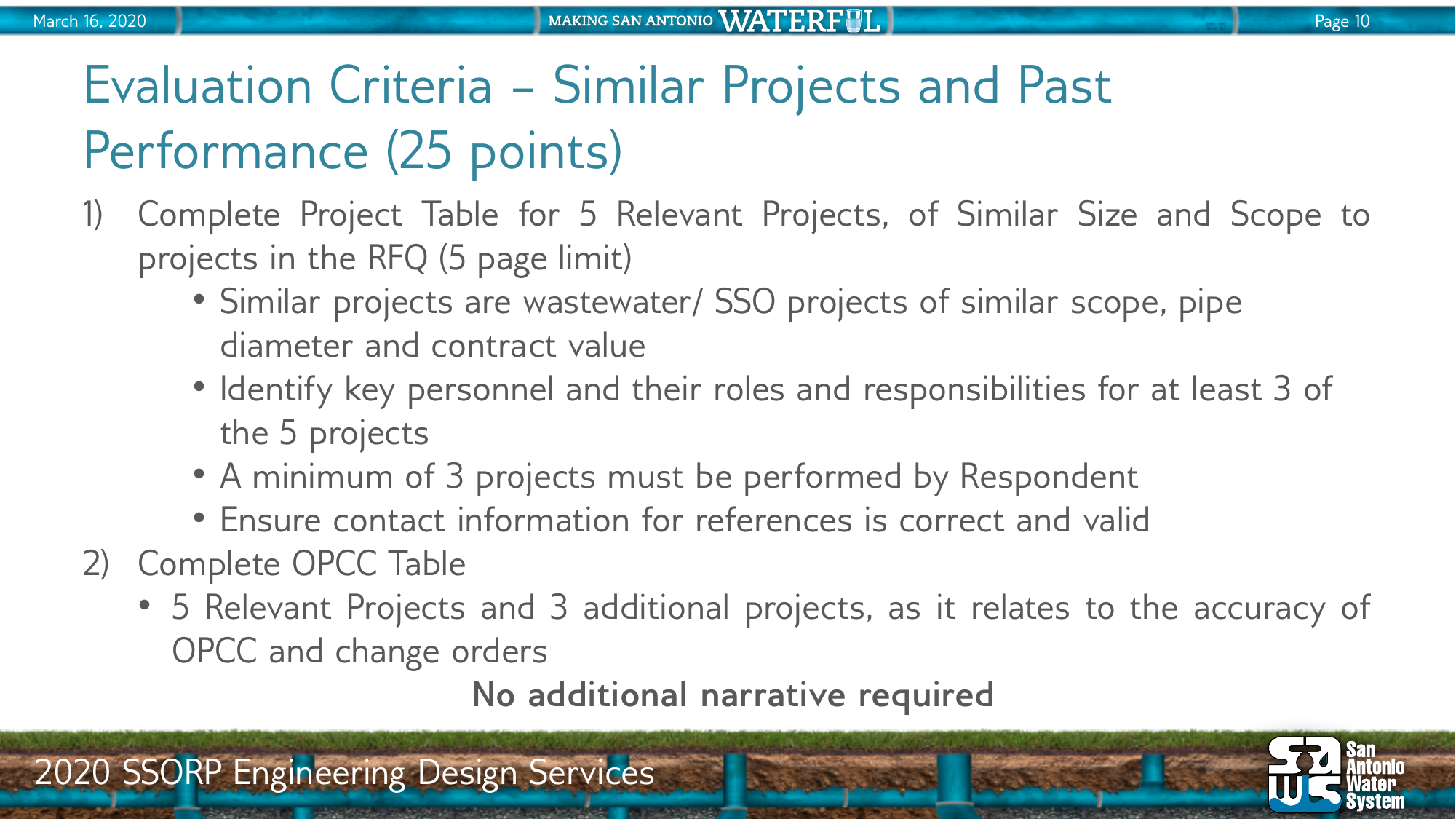

Evaluation Criteria – Similar Projects and Past Performance (25 points)
Complete Project Table for 5 Relevant Projects, of Similar Size and Scope to projects in the RFQ (5 page limit)
Similar projects are wastewater/ SSO projects of similar scope, pipe diameter and contract value
Identify key personnel and their roles and responsibilities for at least 3 of the 5 projects
A minimum of 3 projects must be performed by Respondent
Ensure contact information for references is correct and valid
Complete OPCC Table
5 Relevant Projects and 3 additional projects, as it relates to the accuracy of OPCC and change orders
 No additional narrative required